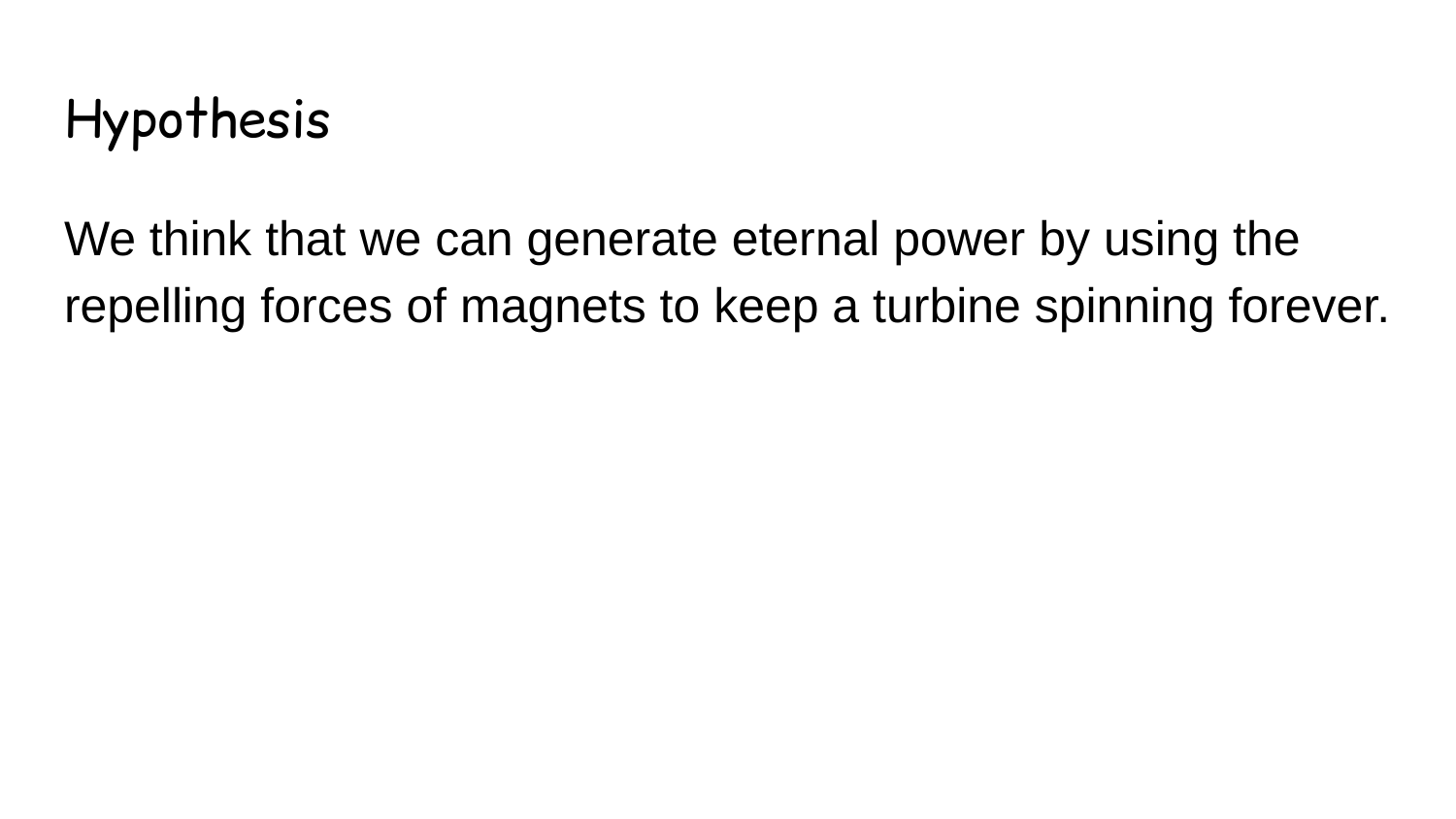

# Hypothesis
We think that we can generate eternal power by using the repelling forces of magnets to keep a turbine spinning forever.